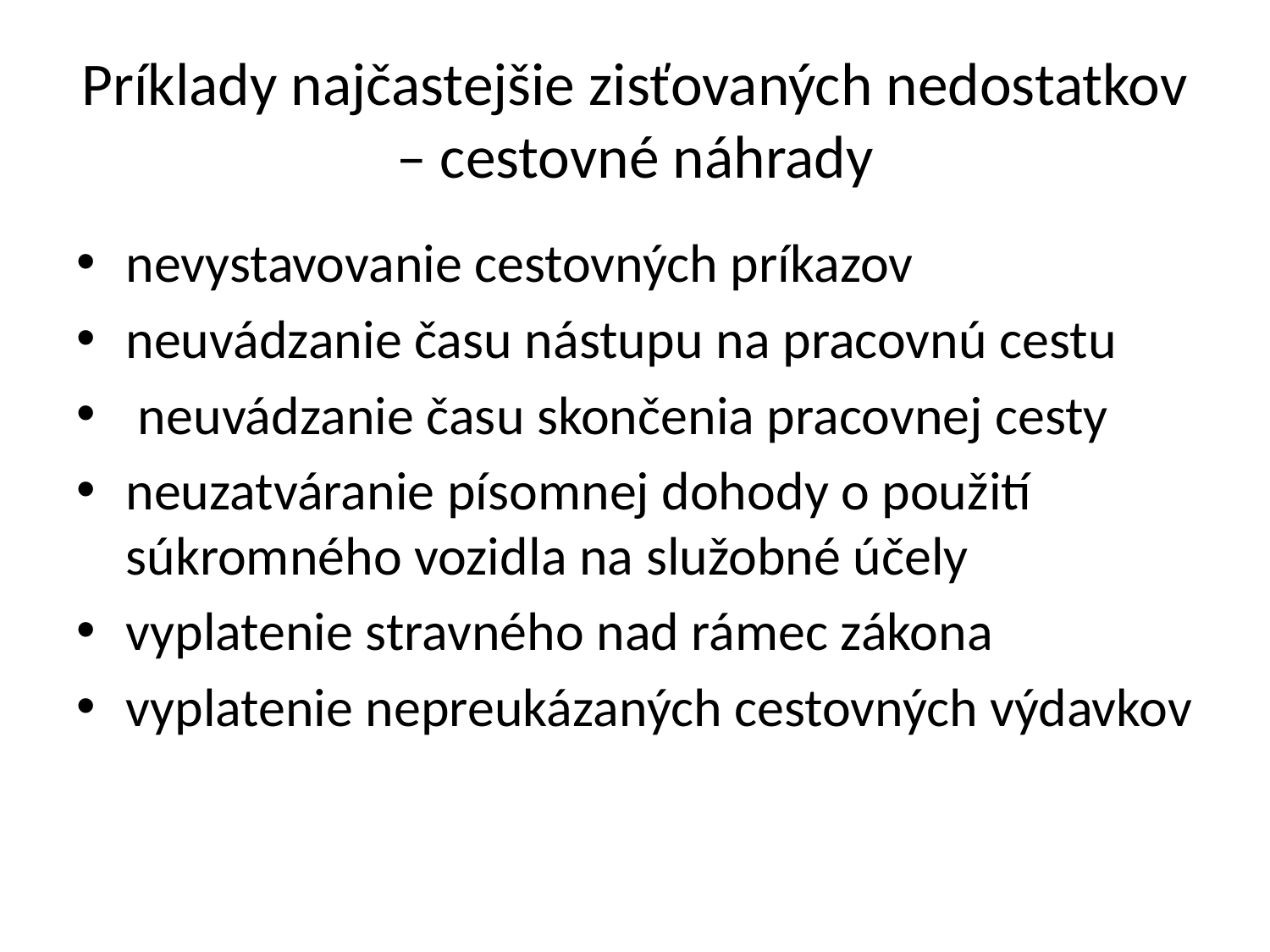

# Príklady najčastejšie zisťovaných nedostatkov – cestovné náhrady
nevystavovanie cestovných príkazov
neuvádzanie času nástupu na pracovnú cestu
 neuvádzanie času skončenia pracovnej cesty
neuzatváranie písomnej dohody o použití súkromného vozidla na služobné účely
vyplatenie stravného nad rámec zákona
vyplatenie nepreukázaných cestovných výdavkov